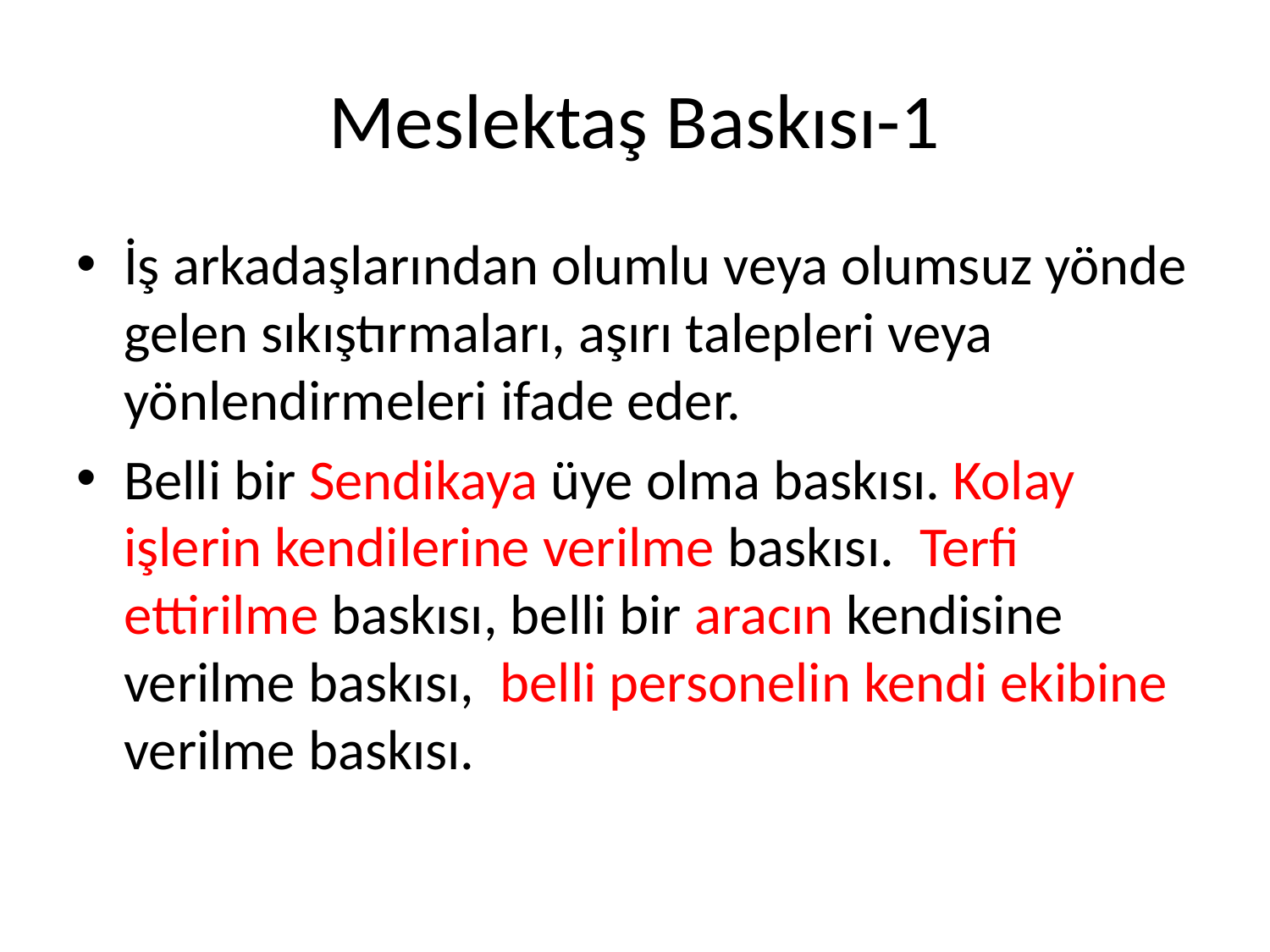

# Meslektaş Baskısı-1
İş arkadaşlarından olumlu veya olumsuz yönde gelen sıkıştırmaları, aşırı talepleri veya  yönlendirmeleri ifade eder.
Belli bir Sendikaya üye olma baskısı. Kolay işlerin kendilerine verilme baskısı.  Terfi ettirilme baskısı, belli bir aracın kendisine verilme baskısı,  belli personelin kendi ekibine verilme baskısı.